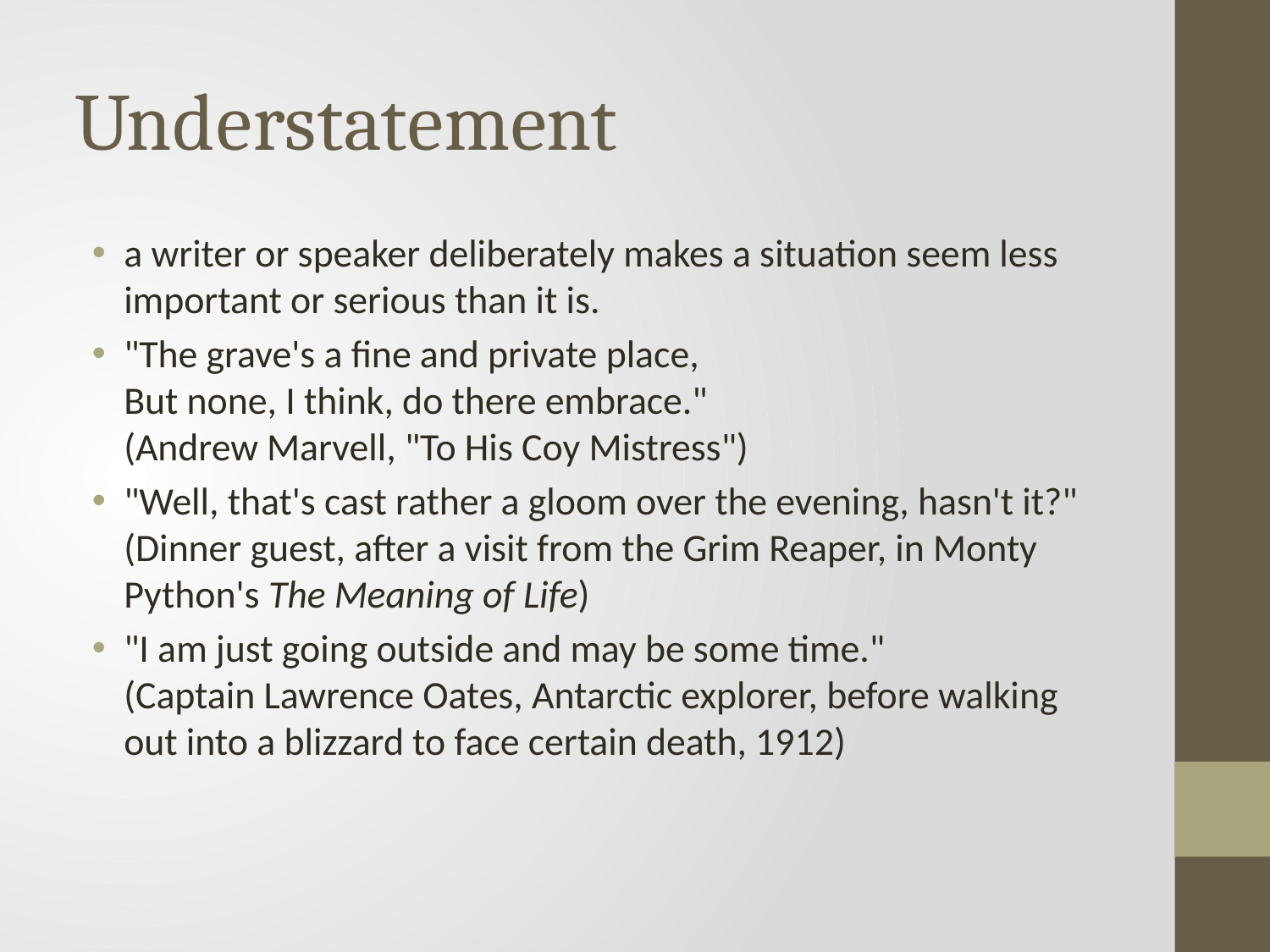

# Understatement
a writer or speaker deliberately makes a situation seem less important or serious than it is.
"The grave's a fine and private place,
But none, I think, do there embrace."
(Andrew Marvell, "To His Coy Mistress")
"Well, that's cast rather a gloom over the evening, hasn't it?"
(Dinner guest, after a visit from the Grim Reaper, in Monty Python's The Meaning of Life)
"I am just going outside and may be some time."
(Captain Lawrence Oates, Antarctic explorer, before walking out into a blizzard to face certain death, 1912)